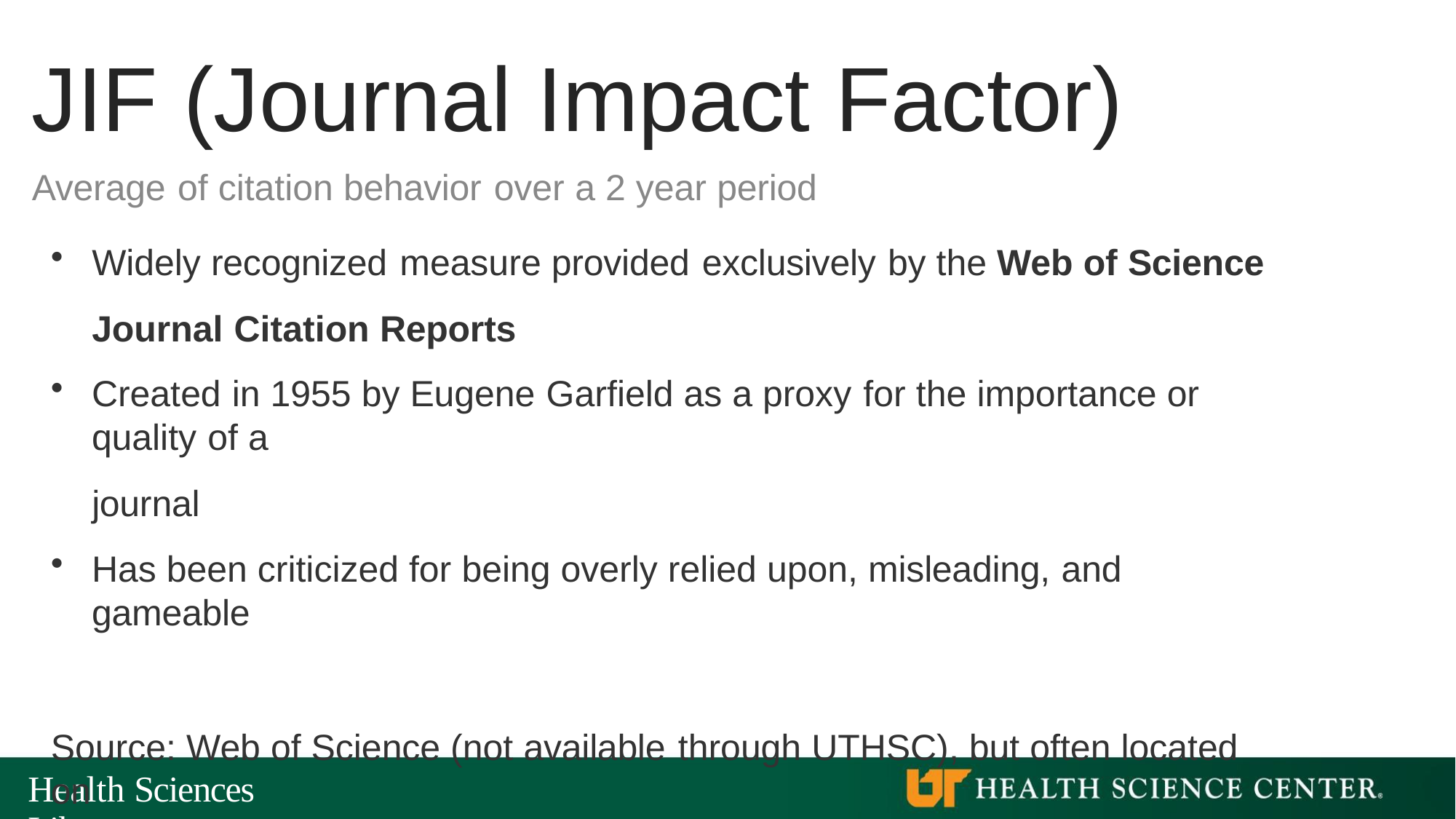

# JIF (Journal Impact Factor)
Average of citation behavior over a 2 year period
Widely recognized measure provided exclusively by the Web of Science Journal Citation Reports
Created in 1955 by Eugene Garfield as a proxy for the importance or quality of a
journal
Has been criticized for being overly relied upon, misleading, and gameable

Source: Web of Science (not available through UTHSC), but often located on
journal webpages
Health Sciences Library